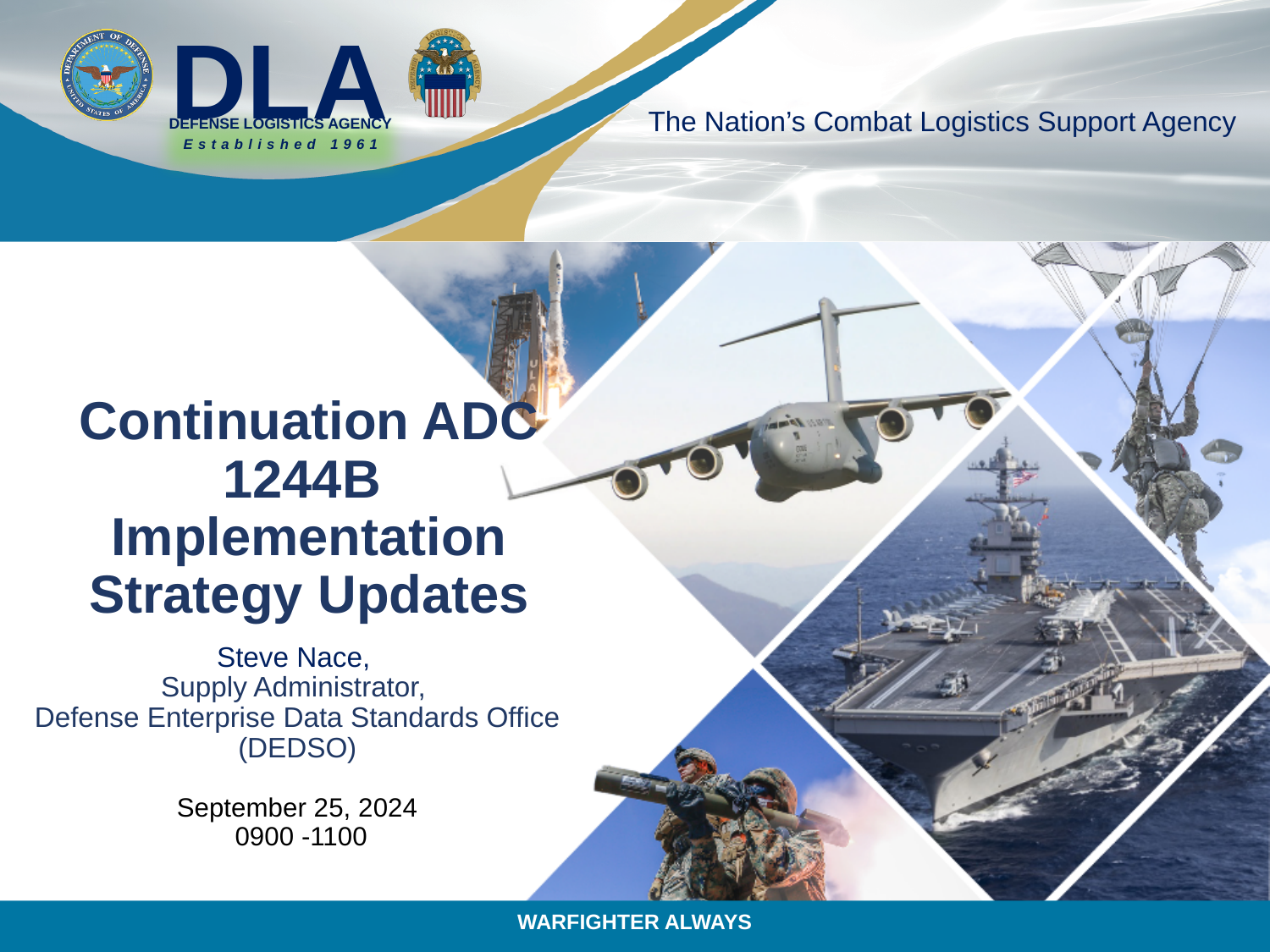

# Continuation ADC 1244B Implementation Strategy Updates
Steve Nace,
Supply Administrator,
Defense Enterprise Data Standards Office (DEDSO)

September 25, 2024
 0900 -1100